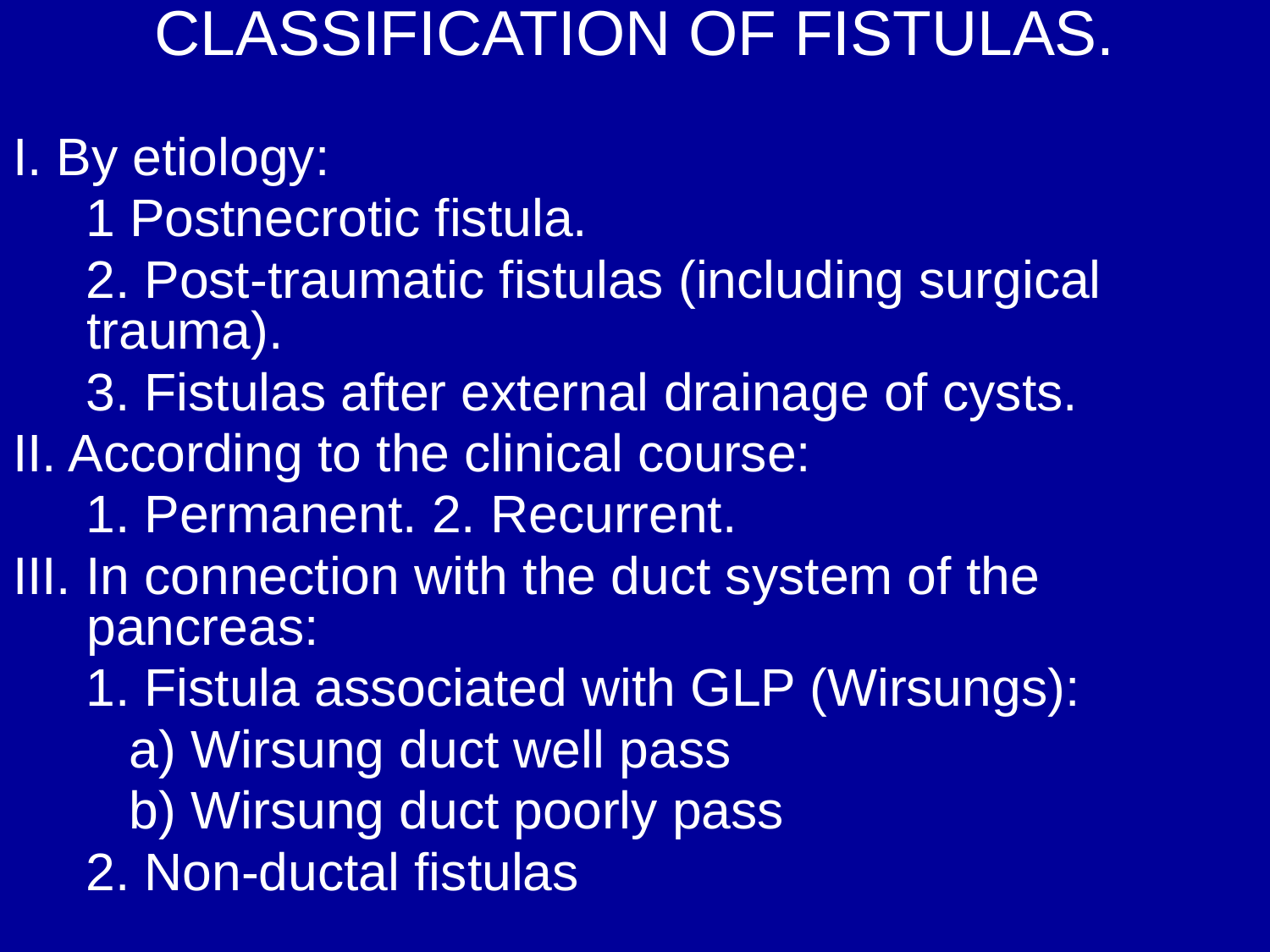

CLASSIFICATION OF FISTULAS.

I. By etiology:
     1 Postnecrotic fistula.
     2. Post-traumatic fistulas (including surgical trauma).
     3. Fistulas after external drainage of cysts.
II. According to the clinical course:
     1. Permanent. 2. Recurrent.
III. In connection with the duct system of the pancreas:
     1. Fistula associated with GLP (Wirsungs):
        a) Wirsung duct well pass
        b) Wirsung duct poorly pass
     2. Non-ductal fistulas